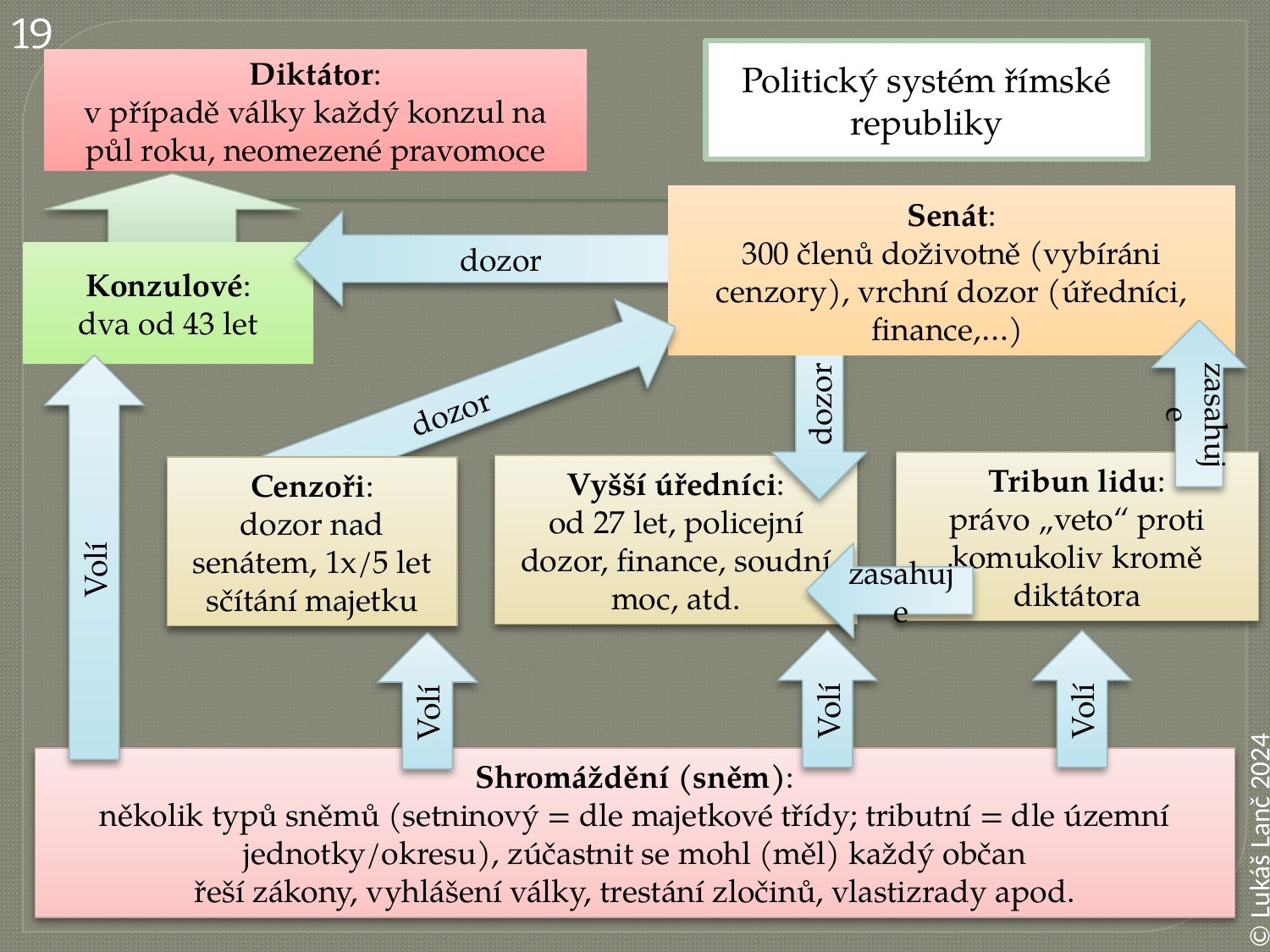

19
Politický systém římské republiky
Diktátor:
v případě války každý konzul na půl roku, neomezené pravomoce
dozor

Senát:
300 členů doživotně (vybíráni cenzory), vrchní dozor (úředníci, finance,…)
Konzulové:
dva od 43 let
zasahuje
dozor
Volí
dozor
Tribun lidu:
právo „veto“ proti komukoliv kromě diktátora
Vyšší úředníci:
od 27 let, policejní dozor, finance, soudní moc, atd.
Cenzoři:
dozor nad senátem, 1x/5 let sčítání majetku
zasahuje
Volí
Volí
Volí
Shromáždění (sněm):
několik typů sněmů (setninový = dle majetkové třídy; tributní = dle územní jednotky/okresu), zúčastnit se mohl (měl) každý občan
řeší zákony, vyhlášení války, trestání zločinů, vlastizrady apod.
© Lukáš Lanč 2024